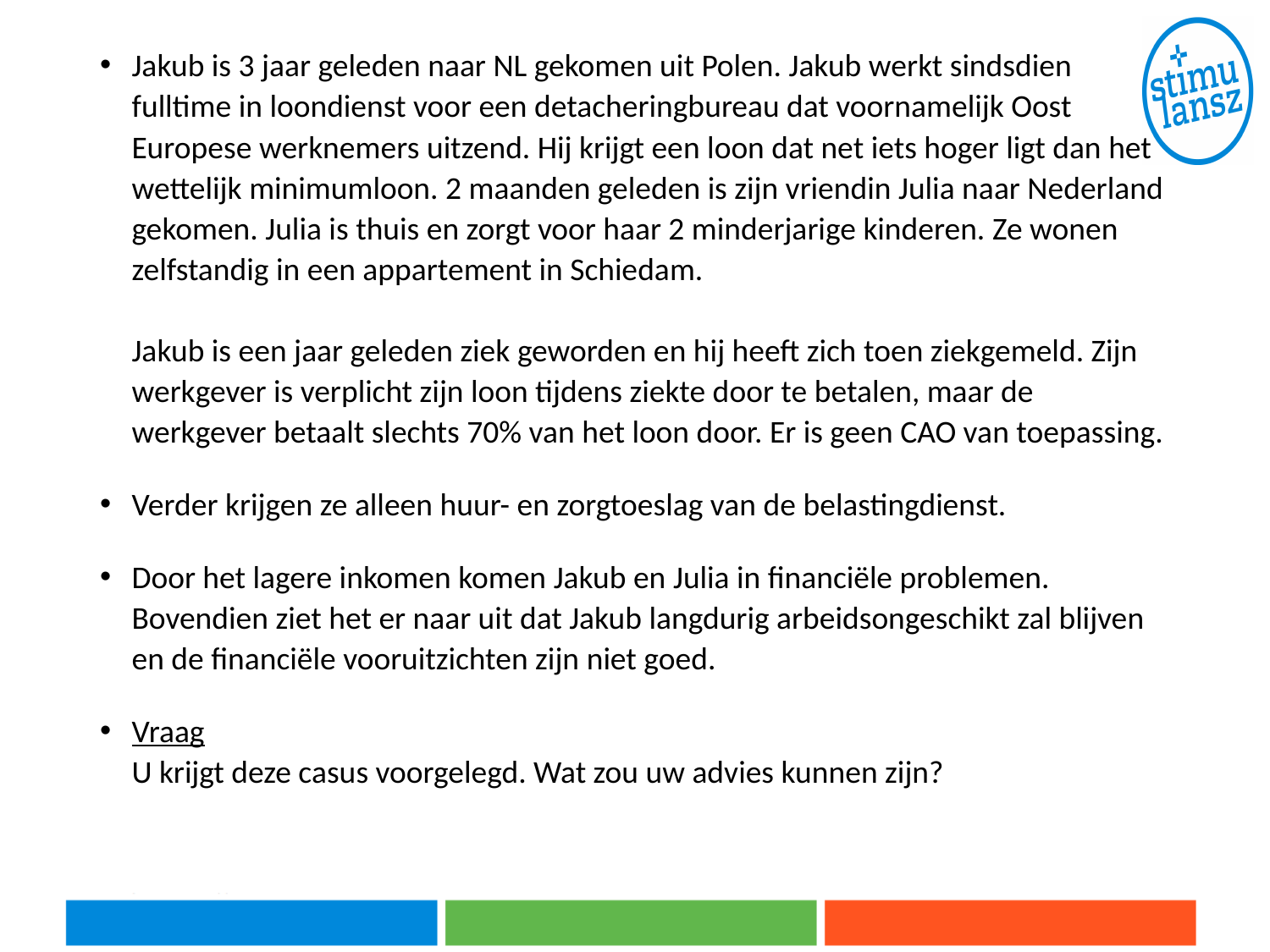

Jakub is 3 jaar geleden naar NL gekomen uit Polen. Jakub werkt sindsdien fulltime in loondienst voor een detacheringbureau dat voornamelijk Oost Europese werknemers uitzend. Hij krijgt een loon dat net iets hoger ligt dan het wettelijk minimumloon. 2 maanden geleden is zijn vriendin Julia naar Nederland gekomen. Julia is thuis en zorgt voor haar 2 minderjarige kinderen. Ze wonen zelfstandig in een appartement in Schiedam.
Jakub is een jaar geleden ziek geworden en hij heeft zich toen ziekgemeld. Zijn werkgever is verplicht zijn loon tijdens ziekte door te betalen, maar de werkgever betaalt slechts 70% van het loon door. Er is geen CAO van toepassing.
Verder krijgen ze alleen huur- en zorgtoeslag van de belastingdienst.
Door het lagere inkomen komen Jakub en Julia in financiële problemen. Bovendien ziet het er naar uit dat Jakub langdurig arbeidsongeschikt zal blijven en de financiële vooruitzichten zijn niet goed.
Vraag
U krijgt deze casus voorgelegd. Wat zou uw advies kunnen zijn?